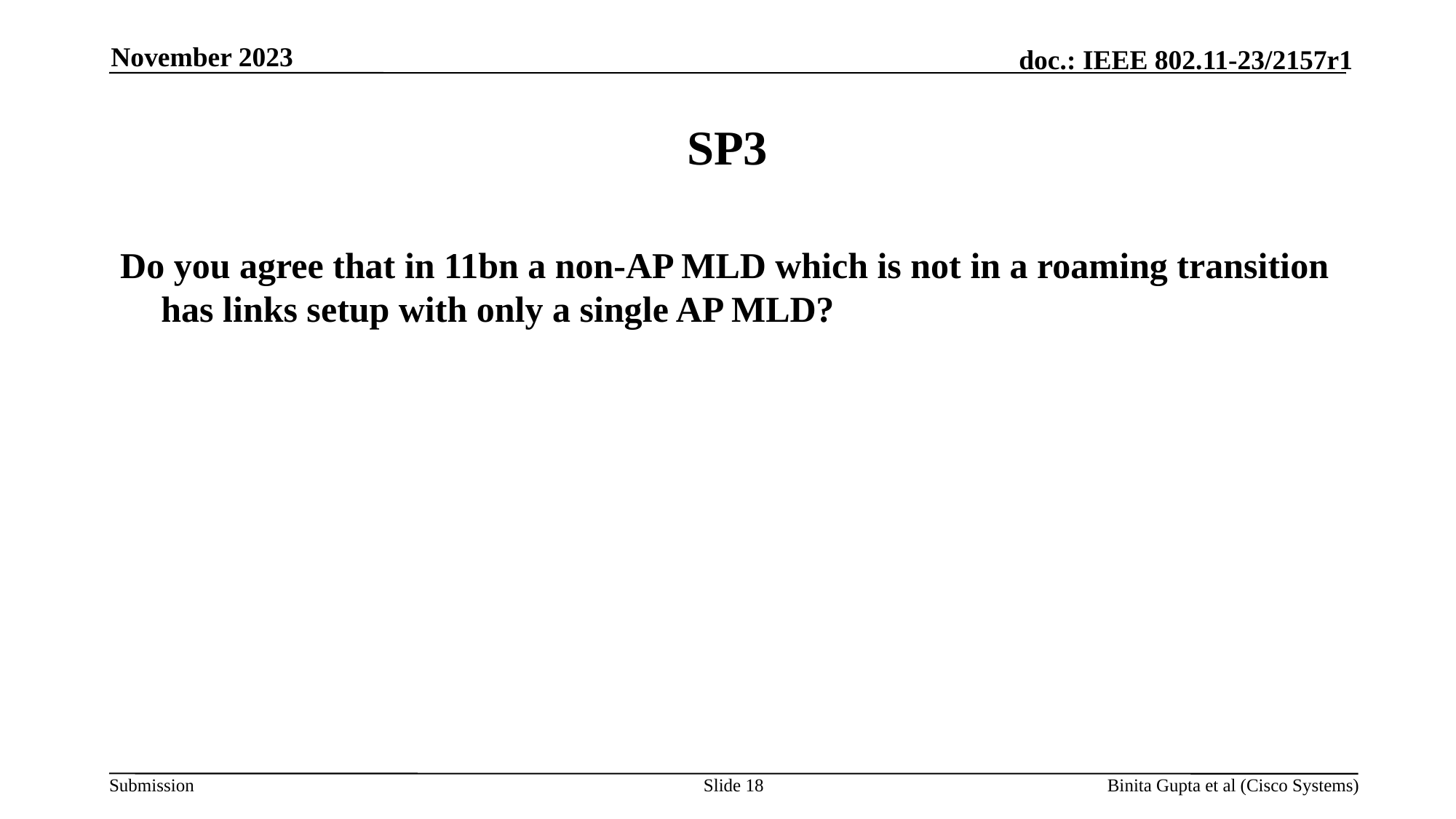

November 2023
# SP3
Do you agree that in 11bn a non-AP MLD which is not in a roaming transition has links setup with only a single AP MLD?
Slide 18
Binita Gupta et al (Cisco Systems)